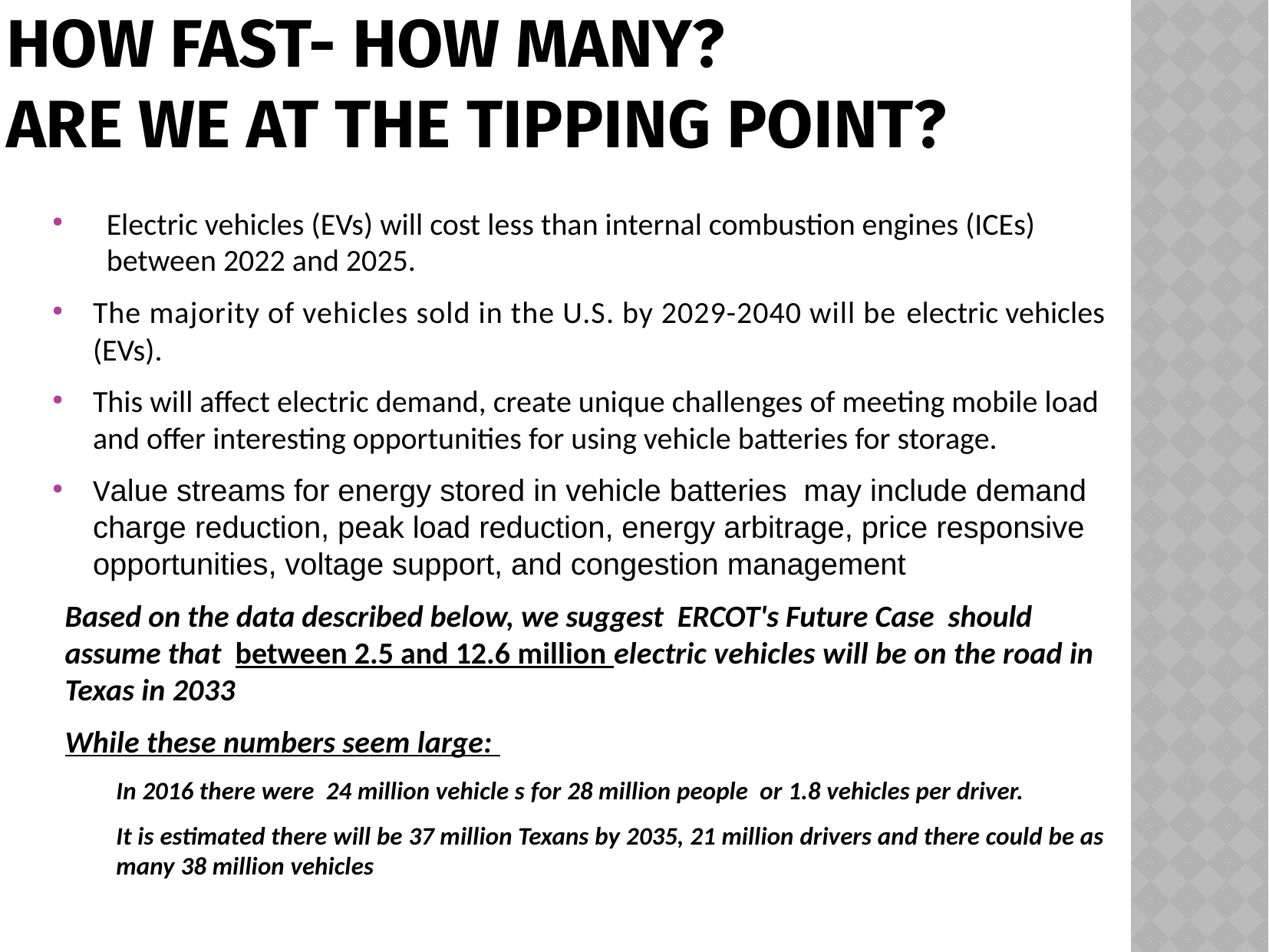

How Fast- How Many?
are we at the tipping point?
Electric vehicles (EVs) will cost less than internal combustion engines (ICEs) between 2022 and 2025.
The majority of vehicles sold in the U.S. by 2029-2040 will be electric vehicles (EVs).
This will affect electric demand, create unique challenges of meeting mobile load  and offer interesting opportunities for using vehicle batteries for storage.
Value streams for energy stored in vehicle batteries  may include demand charge reduction, peak load reduction, energy arbitrage, price responsive opportunities, voltage support, and congestion management
Based on the data described below, we suggest  ERCOT's Future Case  should assume that  between 2.5 and 12.6 million electric vehicles will be on the road in Texas in 2033
While these numbers seem large:
In 2016 there were  24 million vehicle s for 28 million people  or 1.8 vehicles per driver.
It is estimated there will be 37 million Texans by 2035, 21 million drivers and there could be as many 38 million vehicles